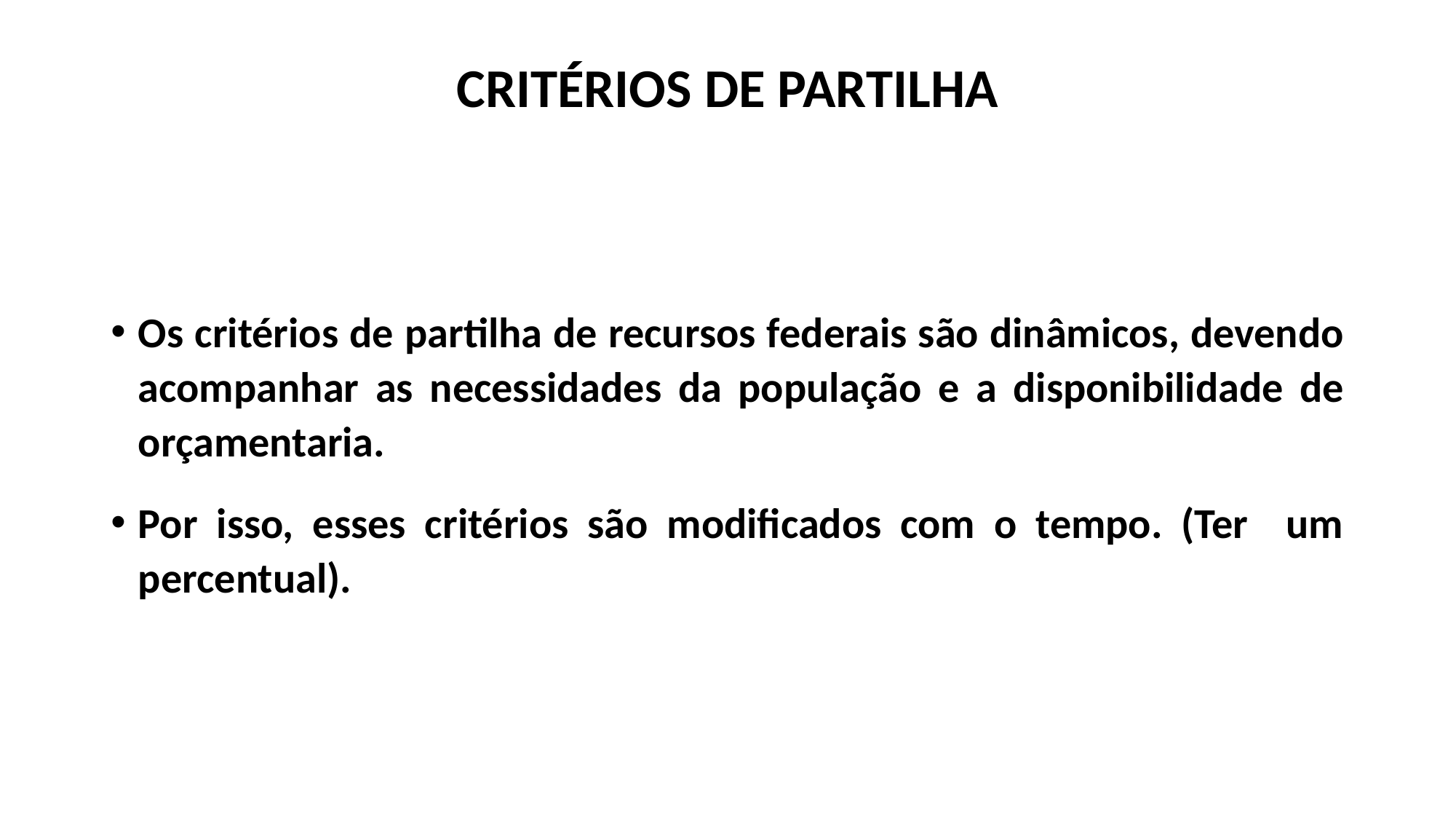

# CRITÉRIOS DE PARTILHA

Os critérios de partilha de recursos federais são dinâmicos, devendo acompanhar as necessidades da população e a disponibilidade de orçamentaria.
Por isso, esses critérios são modificados com o tempo. (Ter  um percentual).